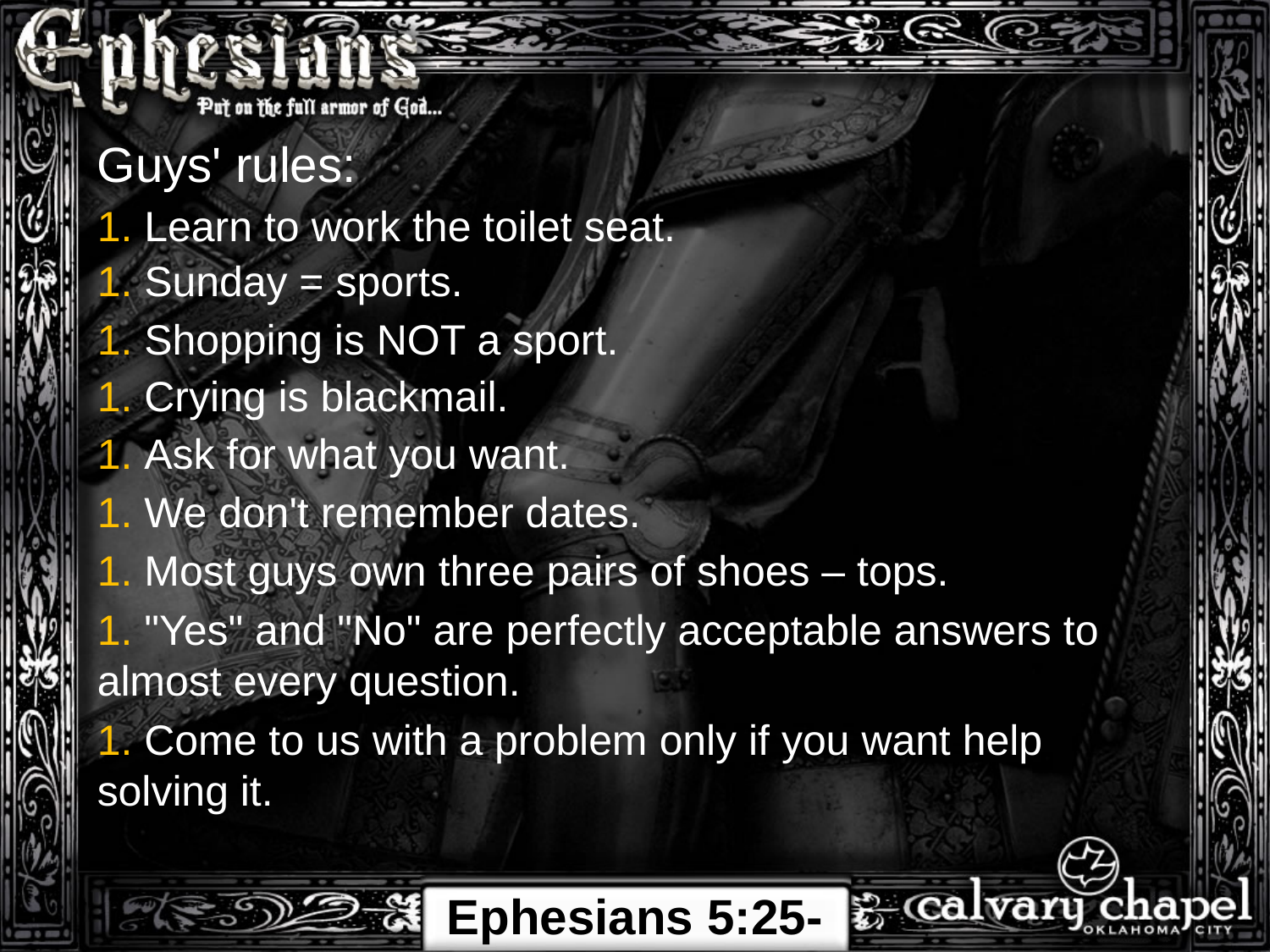

Guys' rules:
1. Learn to work the toilet seat.
1. Sunday = sports.
1. Shopping is NOT a sport.
1. Crying is blackmail.
1. Ask for what you want.
1. We don't remember dates.
1. Most guys own three pairs of shoes – tops.
1. "Yes" and "No" are perfectly acceptable answers to almost every question.
1. Come to us with a problem only if you want help solving it.
Ephesians 5:25-33